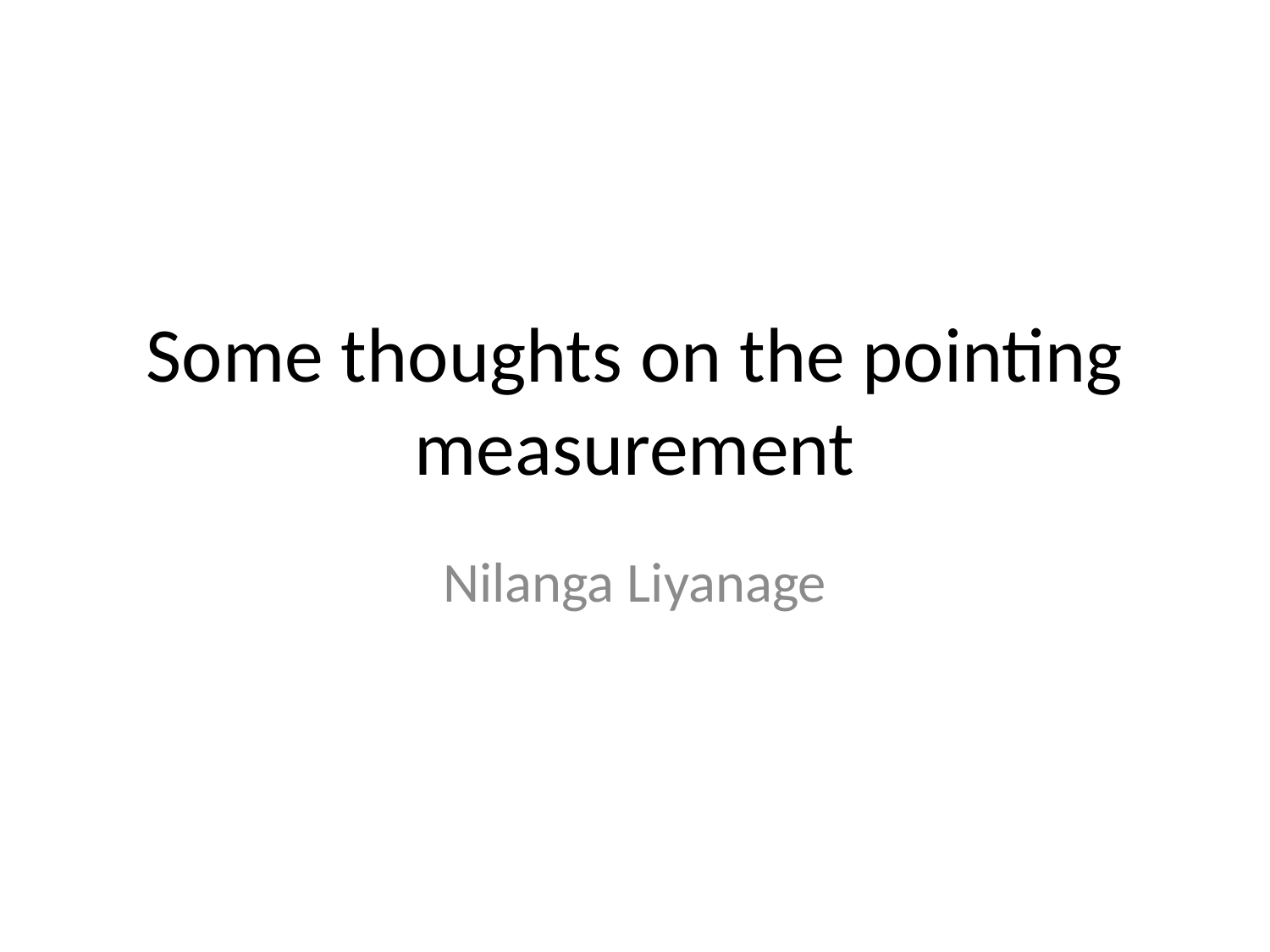

# Some thoughts on the pointing measurement
Nilanga Liyanage